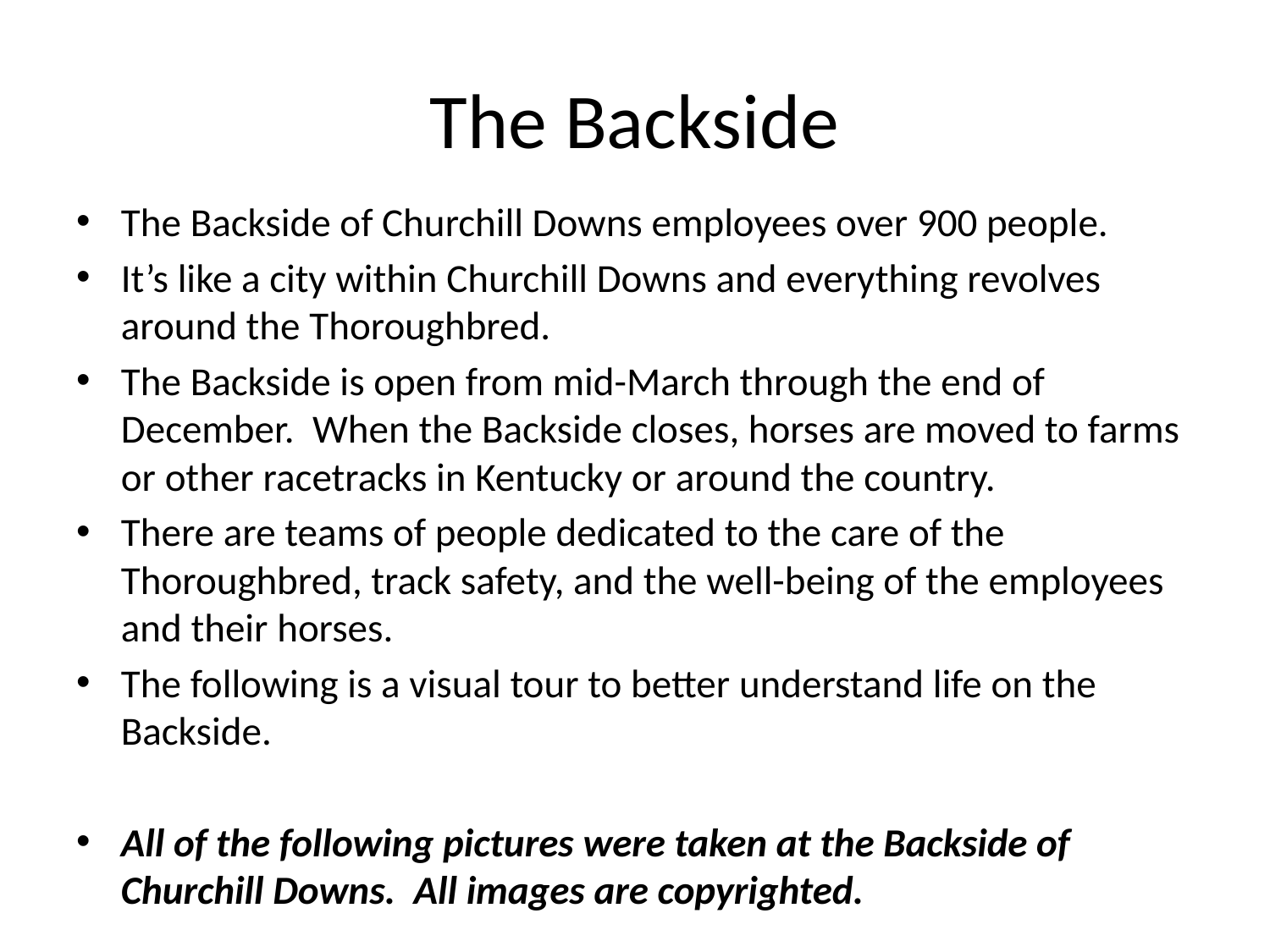

# The Backside
The Backside of Churchill Downs employees over 900 people.
It’s like a city within Churchill Downs and everything revolves around the Thoroughbred.
The Backside is open from mid-March through the end of December.  When the Backside closes, horses are moved to farms or other racetracks in Kentucky or around the country.
There are teams of people dedicated to the care of the Thoroughbred, track safety, and the well-being of the employees and their horses.
The following is a visual tour to better understand life on the Backside.

All of the following pictures were taken at the Backside of Churchill Downs.  All images are copyrighted.